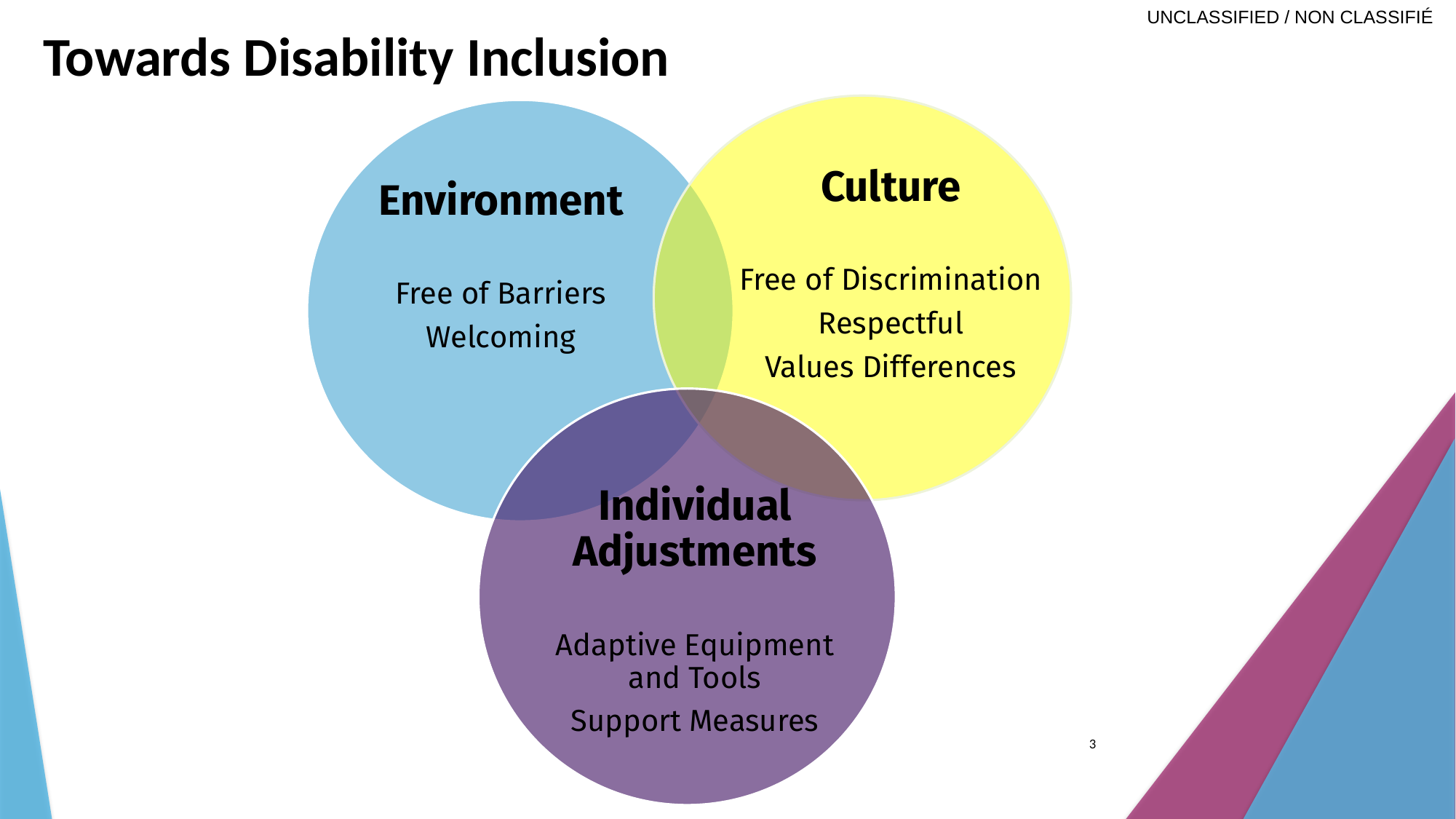

# Towards Disability Inclusion
This is a model of disability inclusion represented by three overlapping circles with different colors: Environment (blue), Culture (yellow) and Individual Adjustments (purple)
Culture

Free of Discrimination
Respectful
Values Differences
Environment

Free of Barriers
Welcoming
Individual Adjustments

Adaptive Equipment and Tools
Support Measures
3